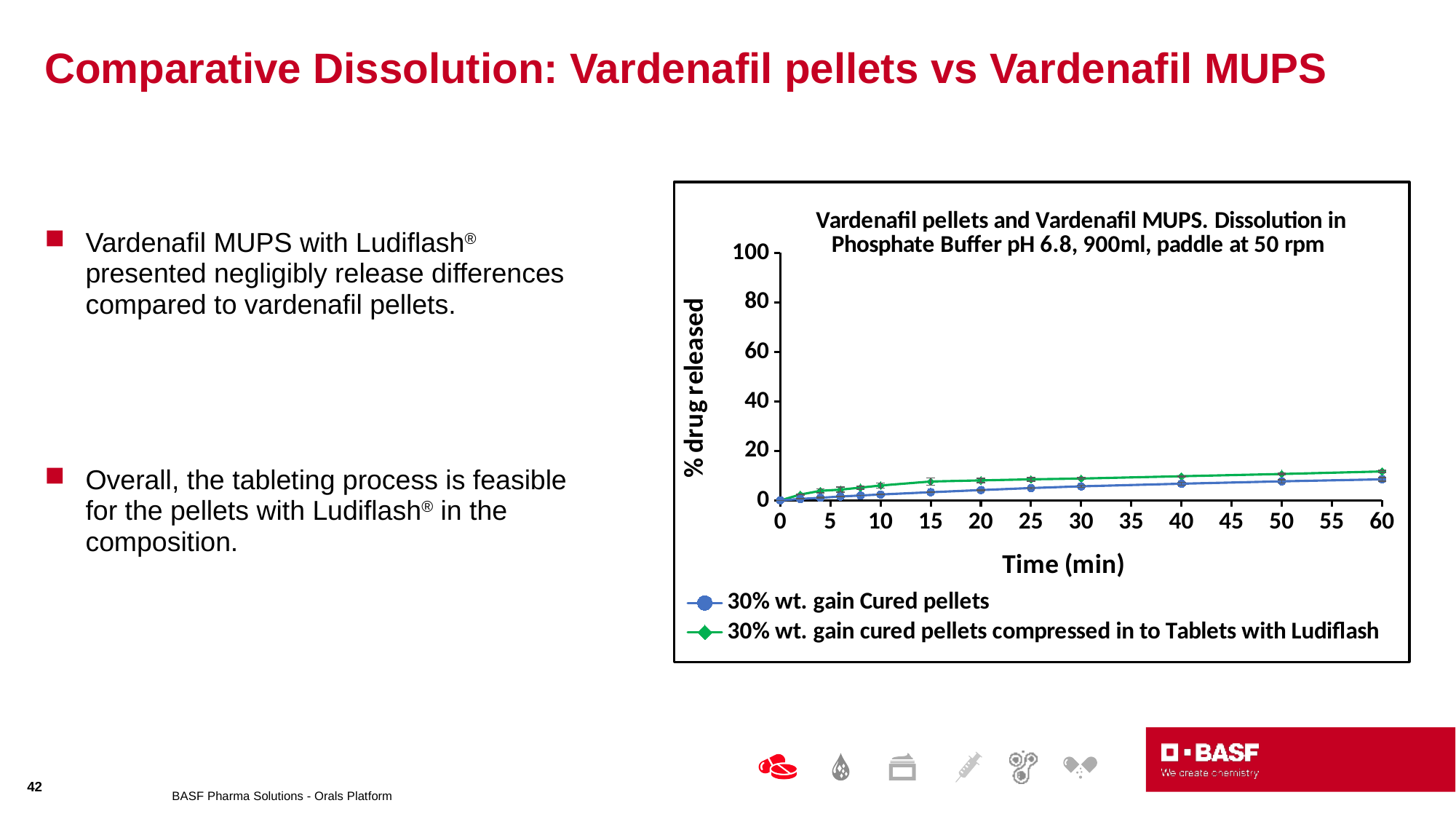

# Comparative Dissolution: Vardenafil pellets vs Vardenafil MUPS

### Chart: Vardenafil pellets and Vardenafil MUPS. Dissolution in Phosphate Buffer pH 6.8, 900ml, paddle at 50 rpm

| Category |  |  |
|---|---|---|
Vardenafil MUPS with Ludiflash® presented negligibly release differences compared to vardenafil pellets.

Overall, the tableting process is feasible for the pellets with Ludiflash® in the composition.

42
BASF Pharma Solutions - Orals Platform